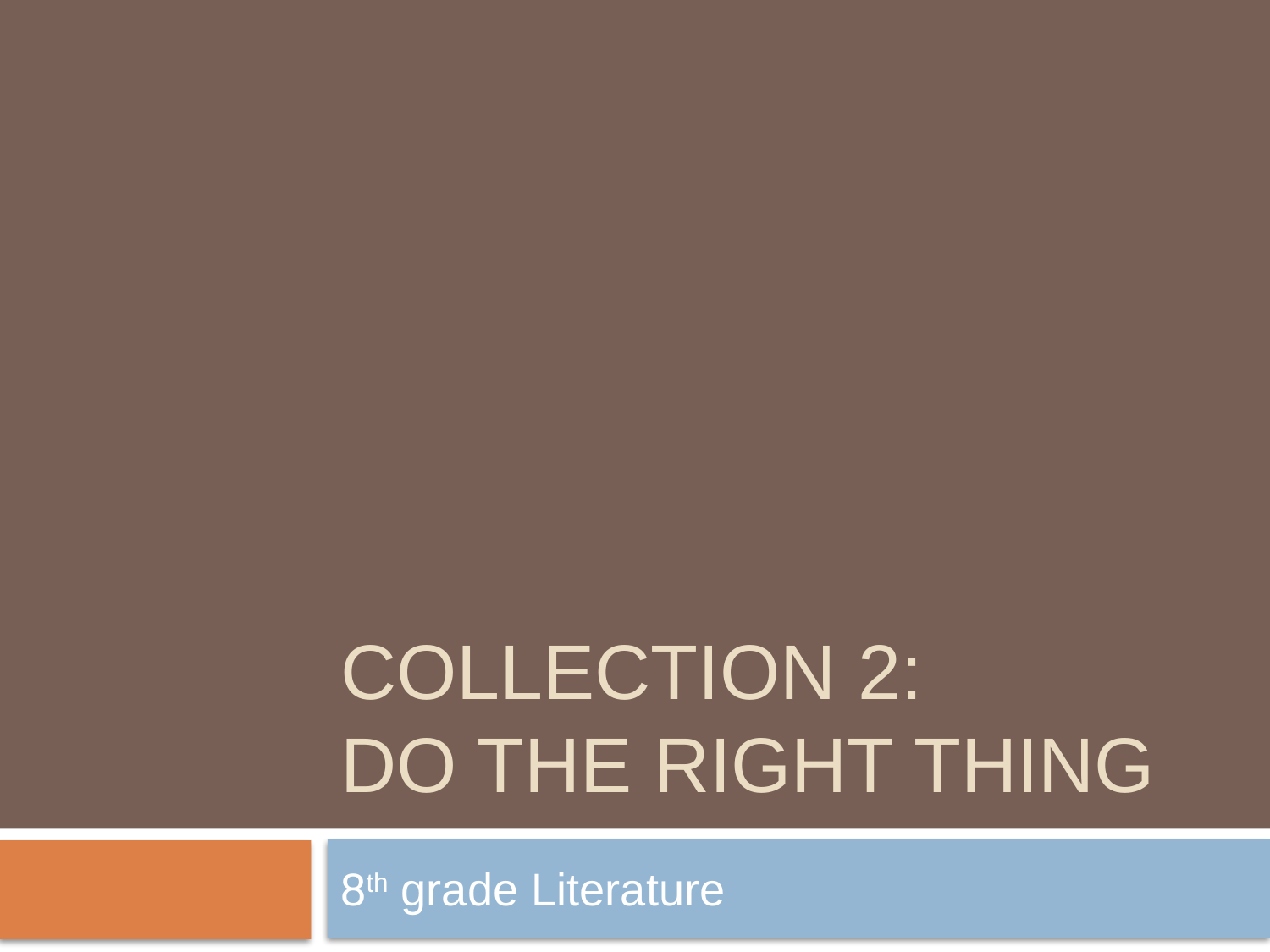

# Collection 2: do the right thing
8th grade Literature